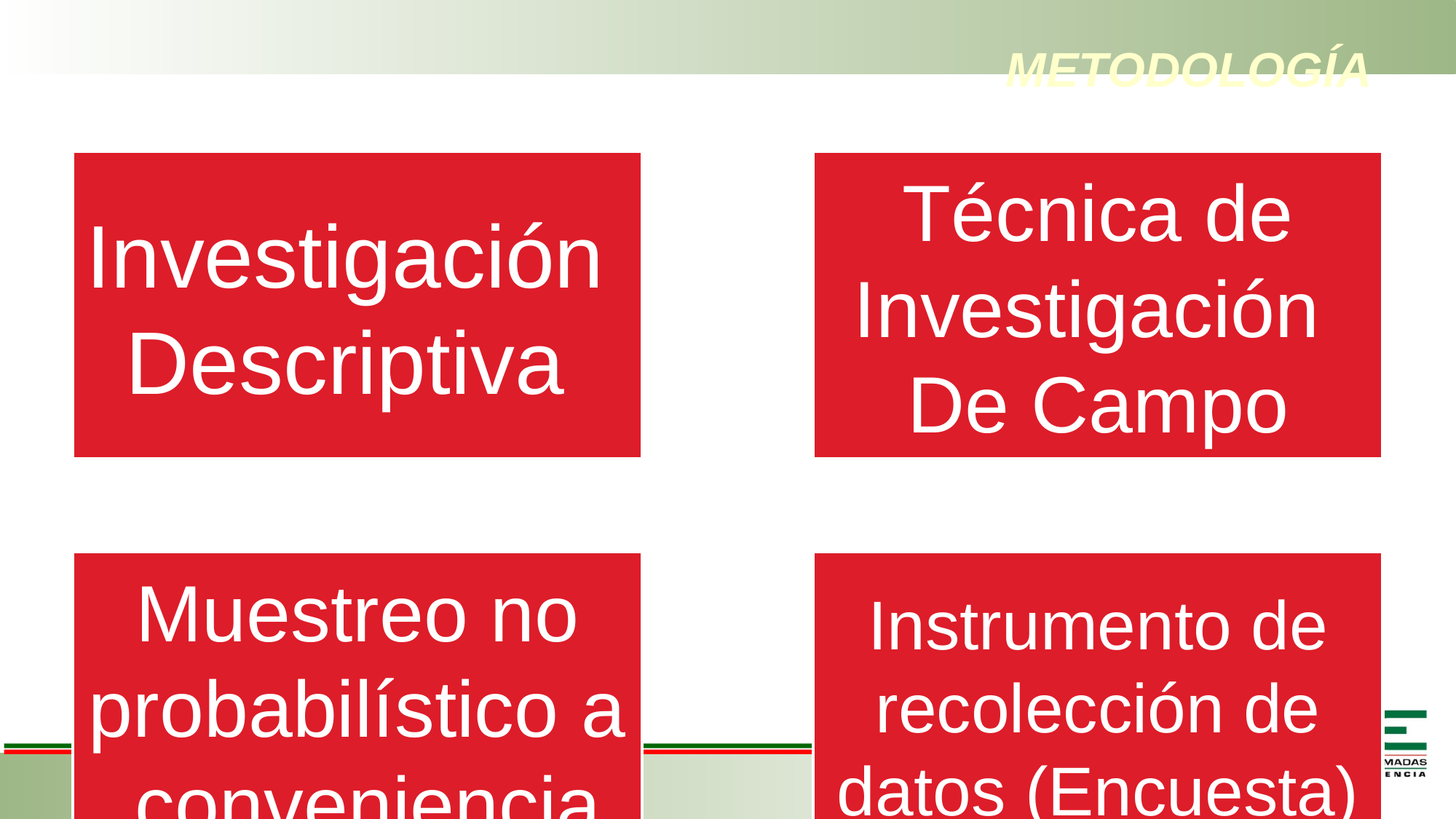

# METODOLOGÍA
Investigación
Descriptiva
Técnica de Investigación
De Campo
Muestreo no probabilístico a
Instrumento de recolección de datos (Encuesta)